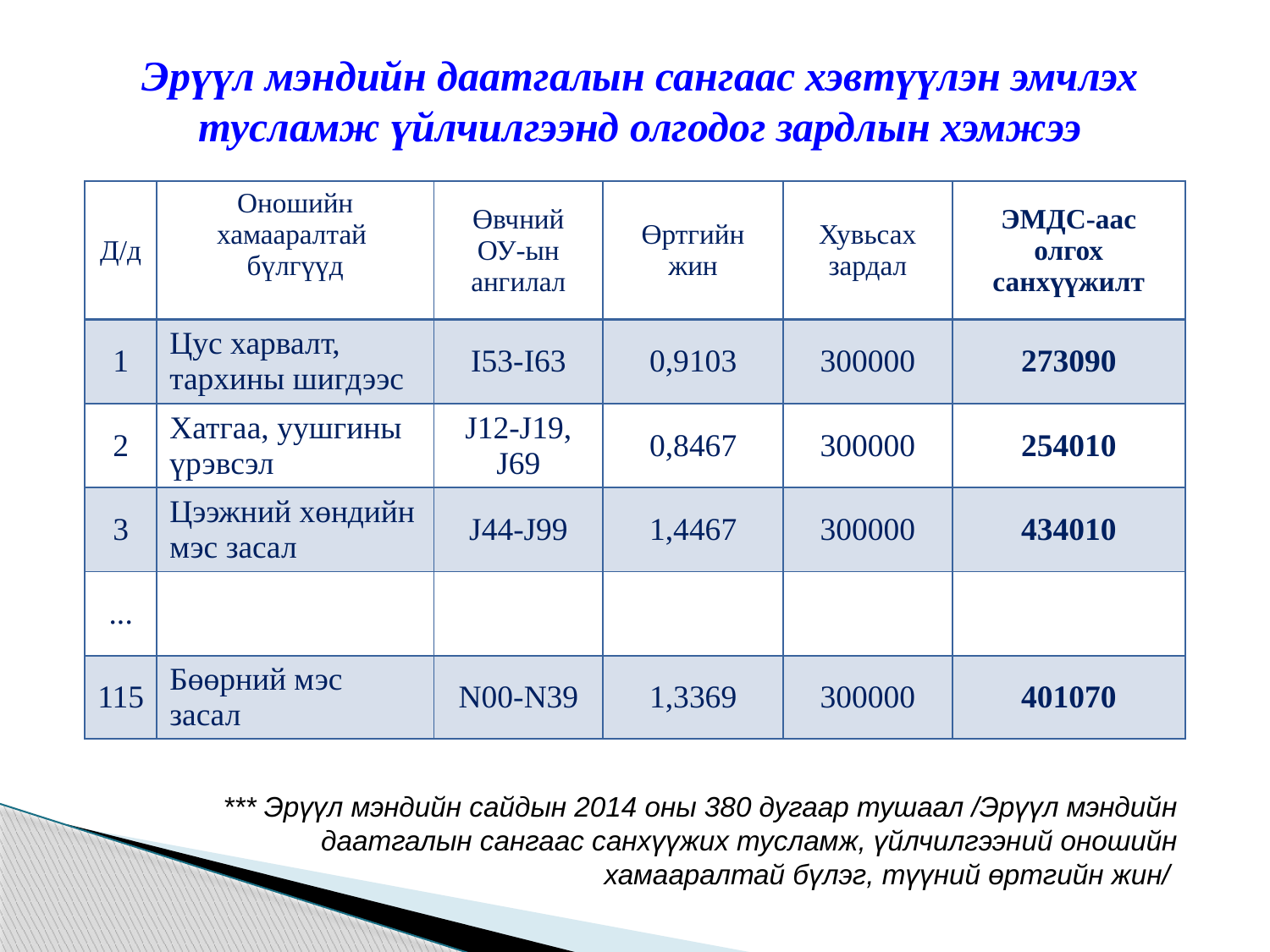

Эрүүл мэндийн даатгалын сангаас хэвтүүлэн эмчлэх тусламж үйлчилгээнд олгодог зардлын хэмжээ
| Д/д | Оношийн хамааралтай бүлгүүд | Өвчний ОУ-ын ангилал | Өртгийн жин | Хувьсах зардал | ЭМДС-аас олгох санхүүжилт |
| --- | --- | --- | --- | --- | --- |
| 1 | Цус харвалт, тархины шигдээс | I53-I63 | 0,9103 | 300000 | 273090 |
| 2 | Хатгаа, уушгины үрэвсэл | J12-J19, J69 | 0,8467 | 300000 | 254010 |
| 3 | Цээжний хөндийн мэс засал | J44-J99 | 1,4467 | 300000 | 434010 |
| ... |  |  |  |  |  |
| 115 | Бөөрний мэс засал | N00-N39 | 1,3369 | 300000 | 401070 |
*** Эрүүл мэндийн сайдын 2014 оны 380 дугаар тушаал /Эрүүл мэндийн даатгалын сангаас санхүүжих тусламж, үйлчилгээний оношийн хамааралтай бүлэг, түүний өртгийн жин/